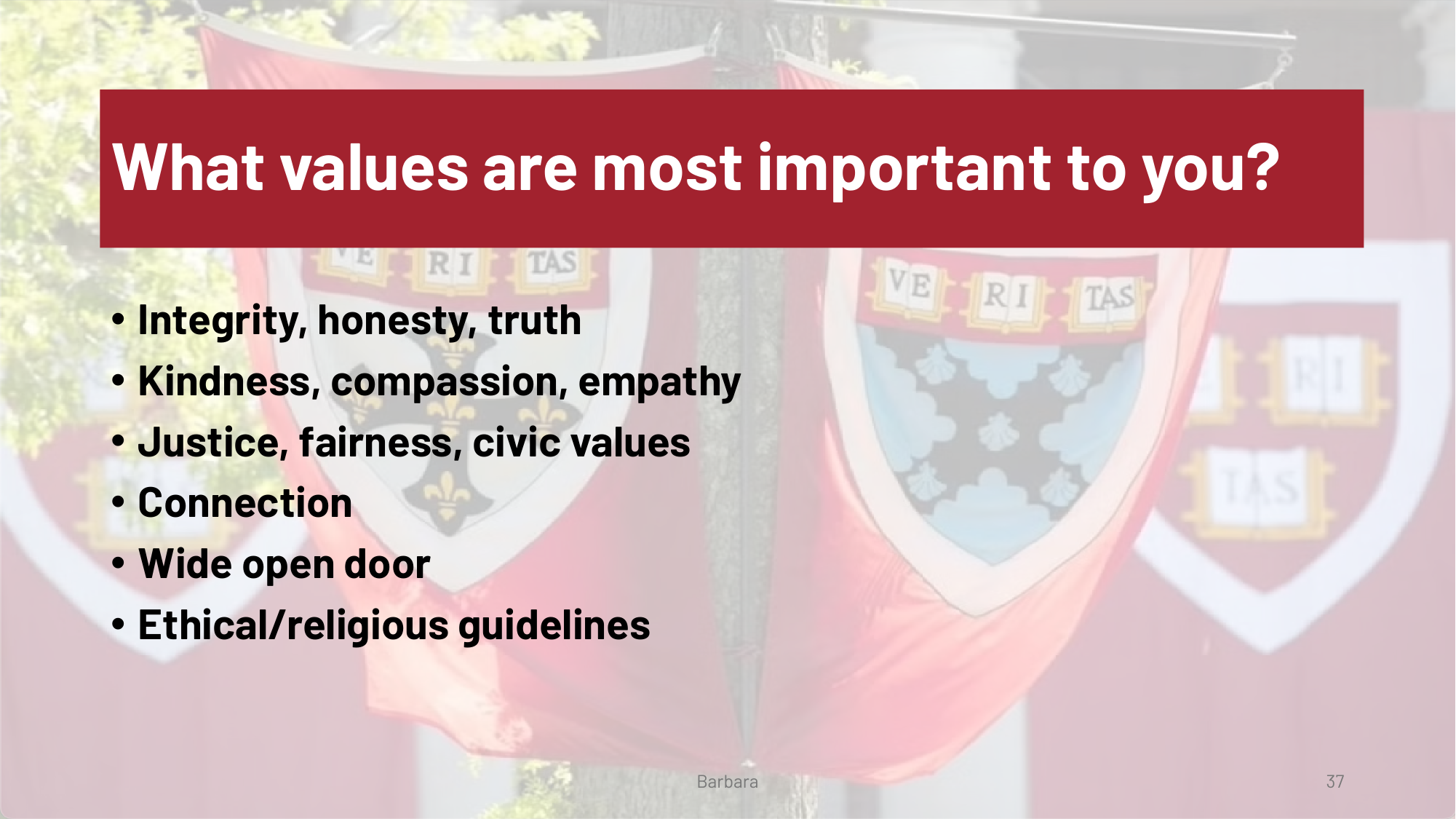

# What values are most important to you?
Integrity, honesty, truth
Kindness, compassion, empathy
Justice, fairness, civic values
Connection
Wide open door
Ethical/religious guidelines

Barbara
37